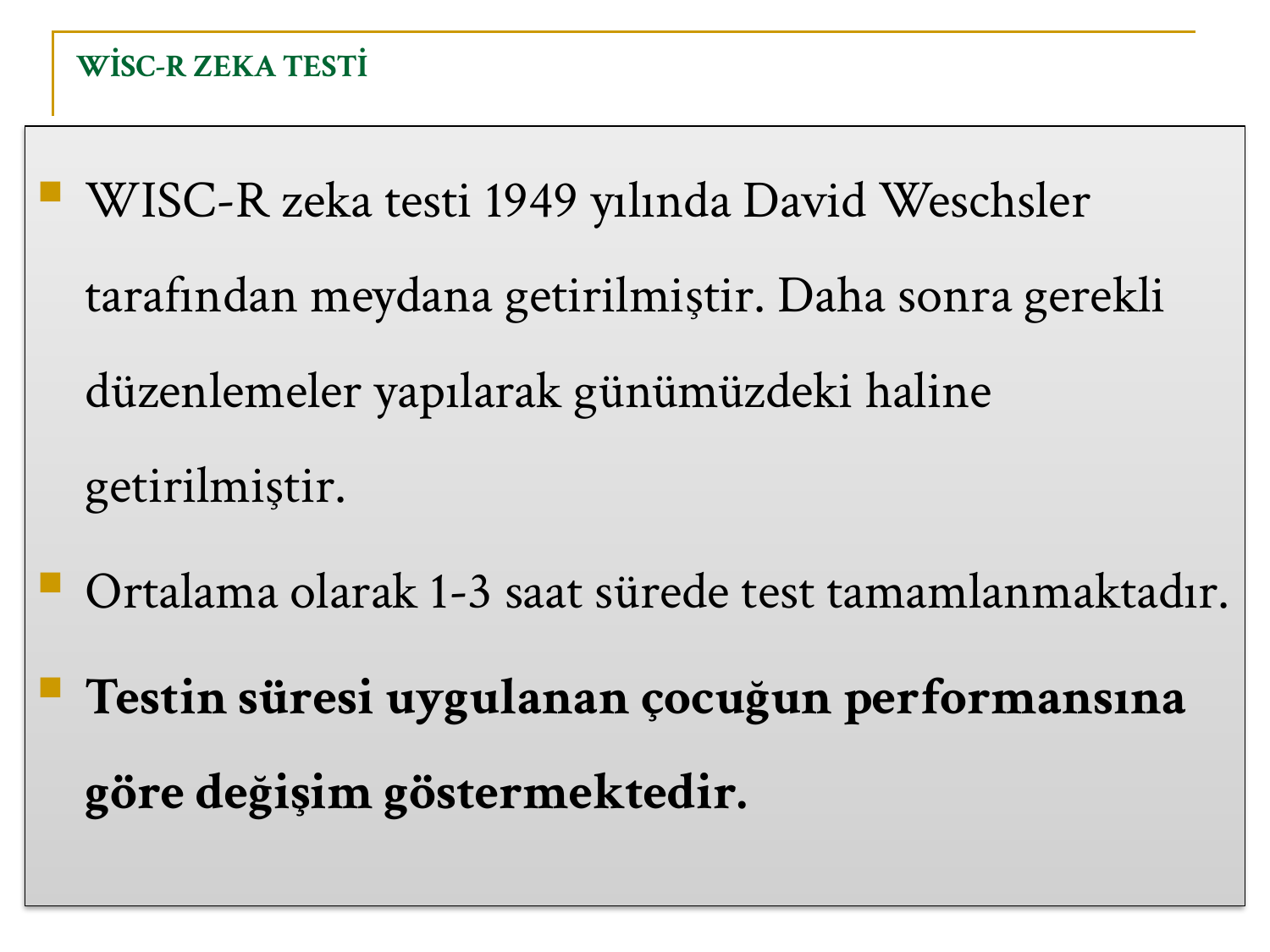

# WİSC-R ZEKA TESTİ
WISC-R zeka testi 1949 yılında David Weschsler tarafından meydana getirilmiştir. Daha sonra gerekli düzenlemeler yapılarak günümüzdeki haline getirilmiştir.
Ortalama olarak 1-3 saat sürede test tamamlanmaktadır.
Testin süresi uygulanan çocuğun performansına göre değişim göstermektedir.